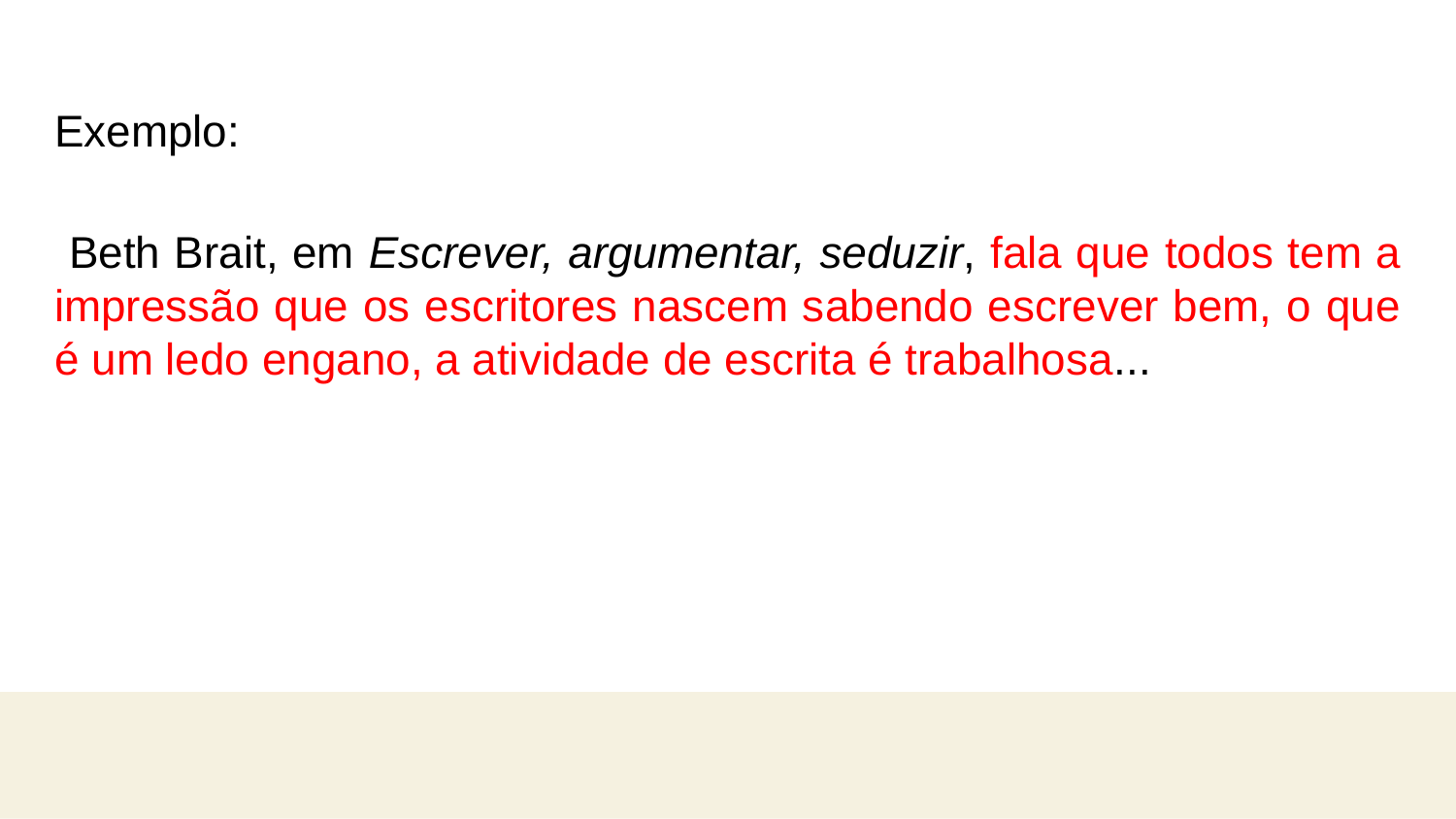

Exemplo:

 Beth Brait, em Escrever, argumentar, seduzir, fala que todos tem a impressão que os escritores nascem sabendo escrever bem, o que é um ledo engano, a atividade de escrita é trabalhosa...